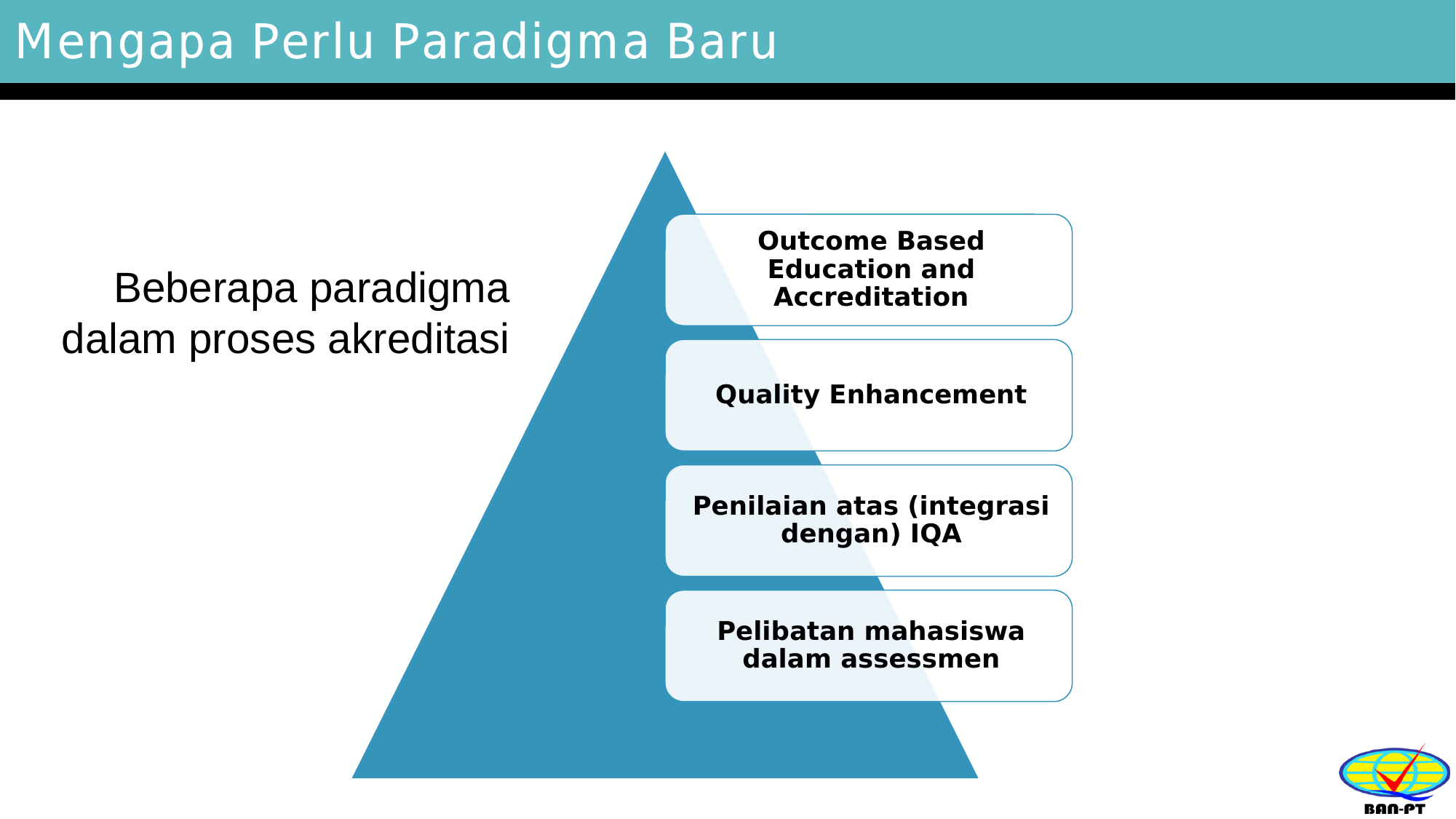

# Mengapa Perlu Paradigma Baru
Outcome Based Education and Accreditation
Quality Enhancement
Penilaian atas (integrasi dengan) IQA
Pelibatan mahasiswa dalam assessmen
Beberapa paradigma dalam proses akreditasi